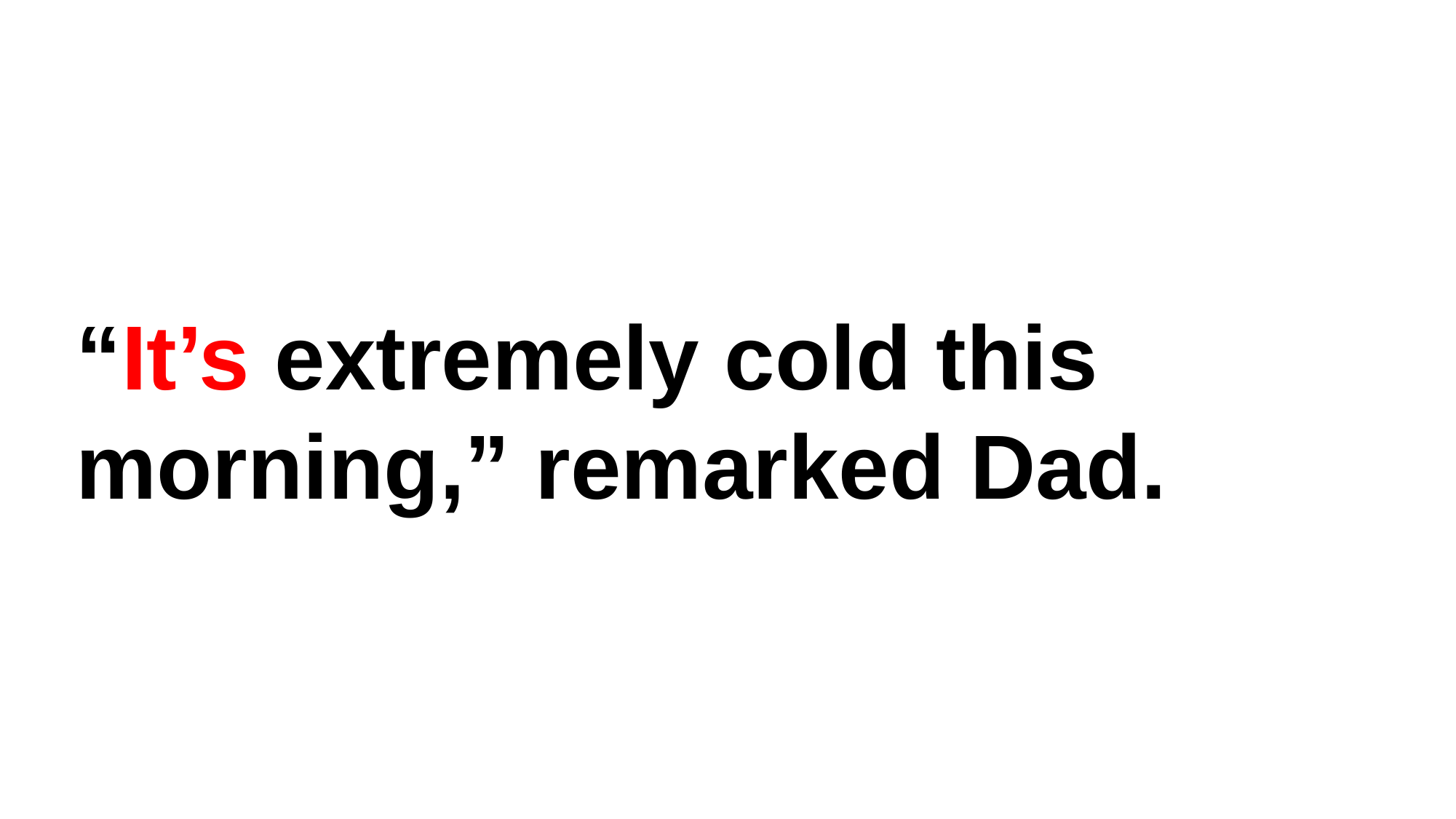

“It’s extremely cold this morning,” remarked Dad.